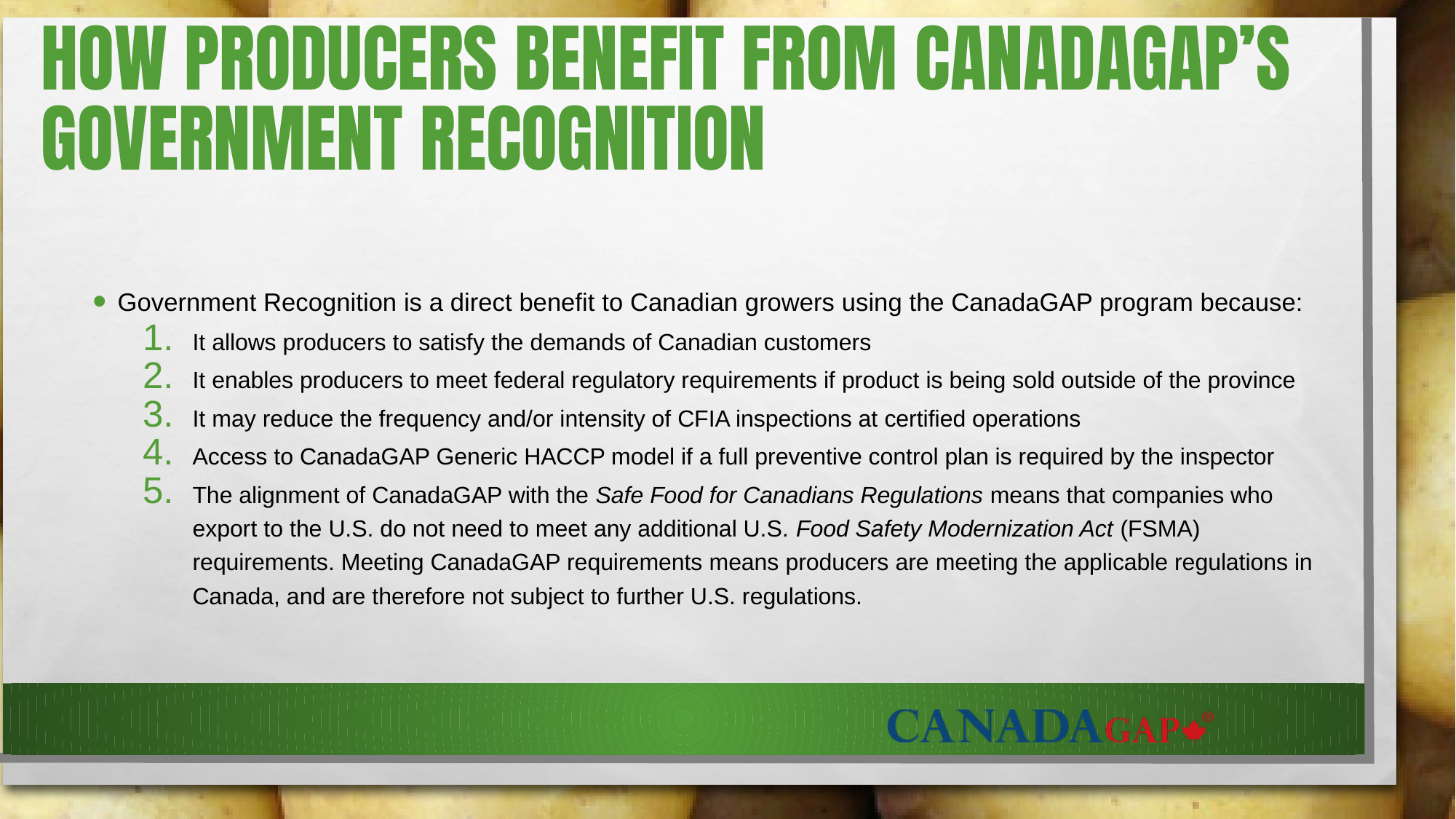

# HOW PRODUCERS BENEFIT from CANADAGAP’s GOVERNMENT RECOGNITION
Government Recognition is a direct benefit to Canadian growers using the CanadaGAP program because:
It allows producers to satisfy the demands of Canadian customers
It enables producers to meet federal regulatory requirements if product is being sold outside of the province
It may reduce the frequency and/or intensity of CFIA inspections at certified operations
Access to CanadaGAP Generic HACCP model if a full preventive control plan is required by the inspector
The alignment of CanadaGAP with the Safe Food for Canadians Regulations means that companies who export to the U.S. do not need to meet any additional U.S. Food Safety Modernization Act (FSMA) requirements. Meeting CanadaGAP requirements means producers are meeting the applicable regulations in Canada, and are therefore not subject to further U.S. regulations.